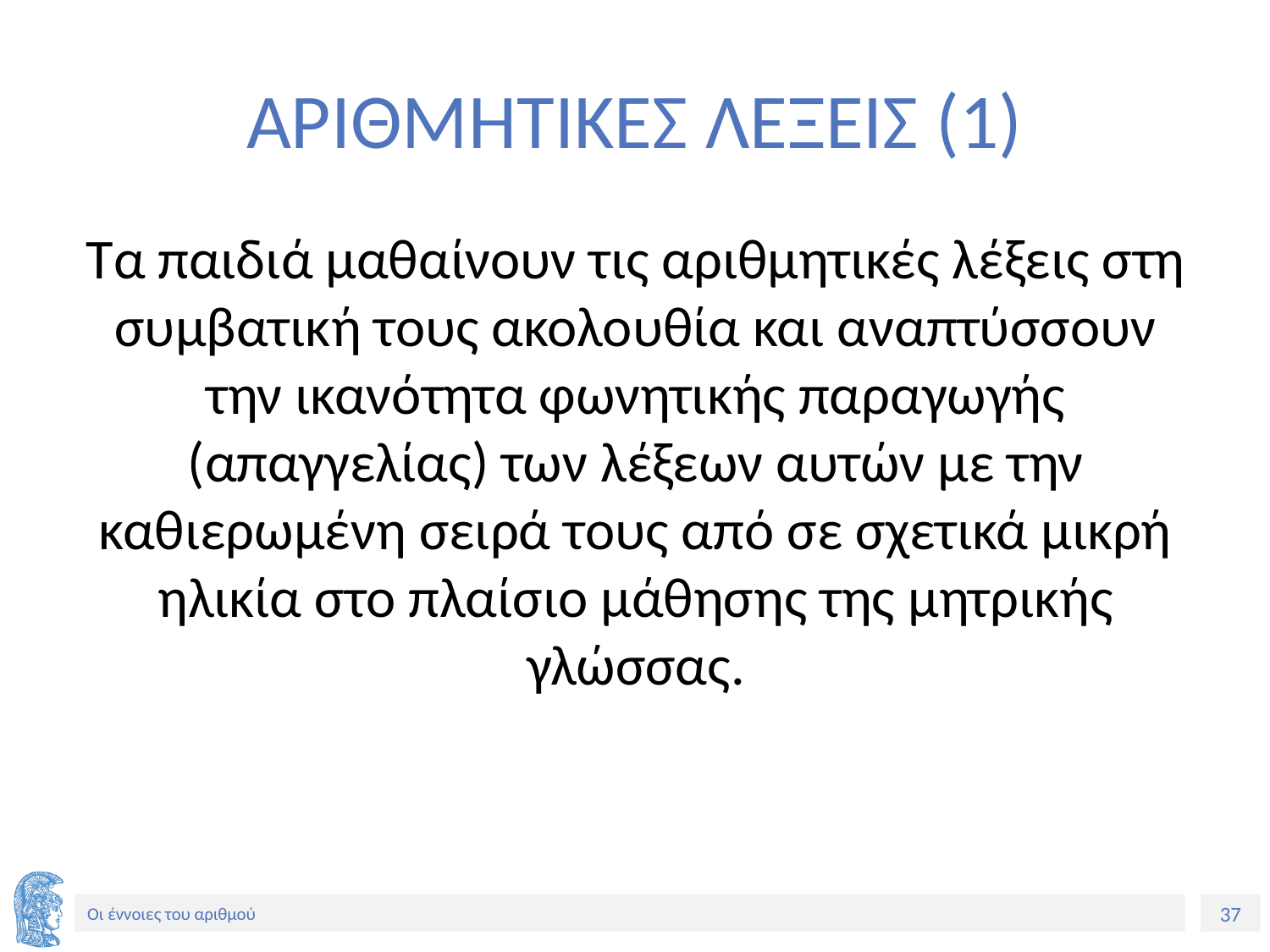

# ΑΡΙΘΜΗΤΙΚΕΣ ΛΕΞΕΙΣ (1)
Τα παιδιά μαθαίνουν τις αριθμητικές λέξεις στη συμβατική τους ακολουθία και αναπτύσσουν την ικανότητα φωνητικής παραγωγής (απαγγελίας) των λέξεων αυτών με την καθιερωμένη σειρά τους από σε σχετικά μικρή ηλικία στο πλαίσιο μάθησης της μητρικής γλώσσας.